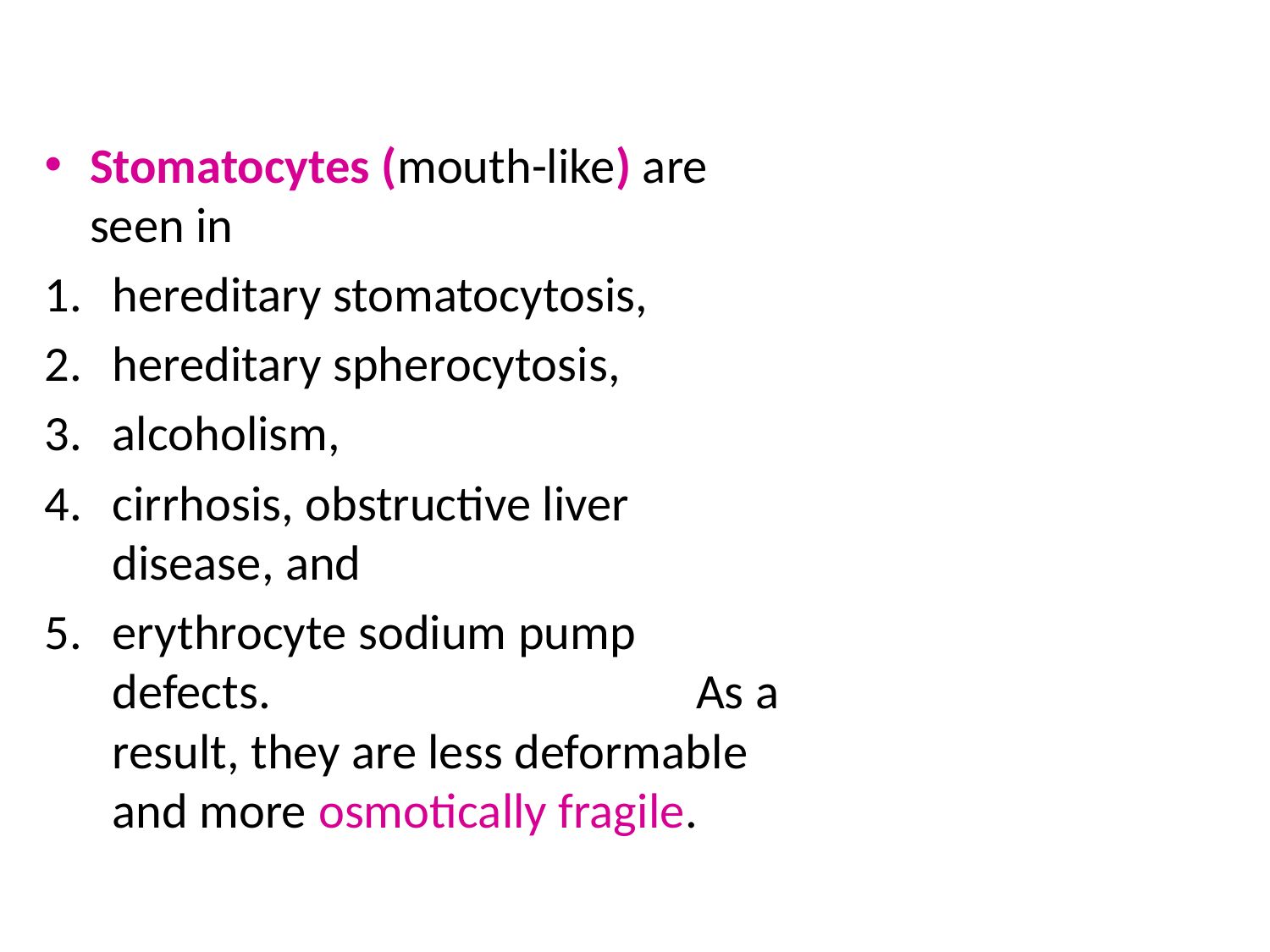

Stomatocytes (mouth-like) are seen in
hereditary stomatocytosis,
hereditary spherocytosis,
alcoholism,
cirrhosis, obstructive liver disease, and
erythrocyte sodium pump defects.                                      As a result, they are less deformable and more osmotically fragile.